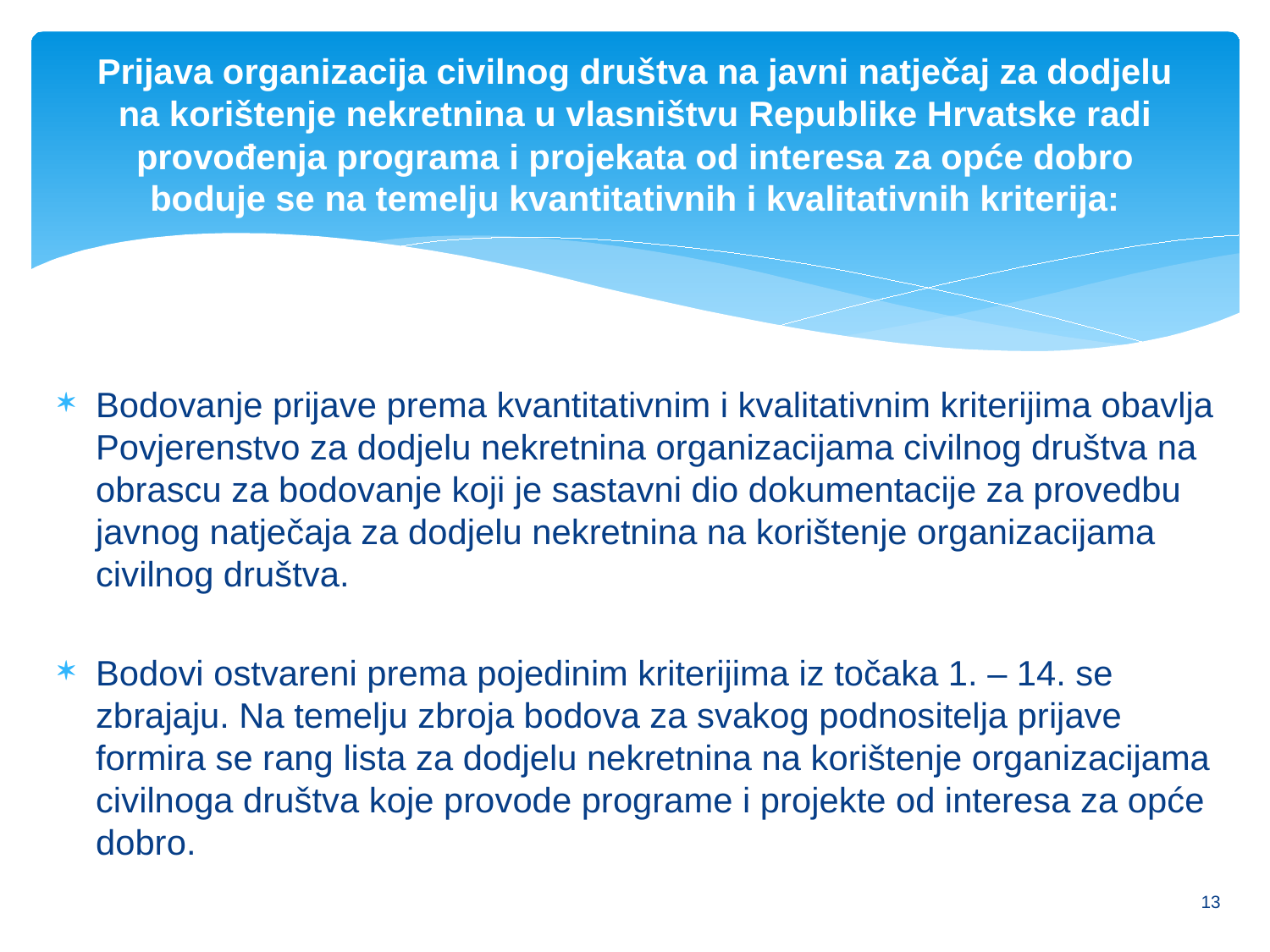

# Prijava organizacija civilnog društva na javni natječaj za dodjelu na korištenje nekretnina u vlasništvu Republike Hrvatske radi provođenja programa i projekata od interesa za opće dobro boduje se na temelju kvantitativnih i kvalitativnih kriterija:
Bodovanje prijave prema kvantitativnim i kvalitativnim kriterijima obavlja Povjerenstvo za dodjelu nekretnina organizacijama civilnog društva na obrascu za bodovanje koji je sastavni dio dokumentacije za provedbu javnog natječaja za dodjelu nekretnina na korištenje organizacijama civilnog društva.

Bodovi ostvareni prema pojedinim kriterijima iz točaka 1. – 14. se zbrajaju. Na temelju zbroja bodova za svakog podnositelja prijave formira se rang lista za dodjelu nekretnina na korištenje organizacijama civilnoga društva koje provode programe i projekte od interesa za opće dobro.
13